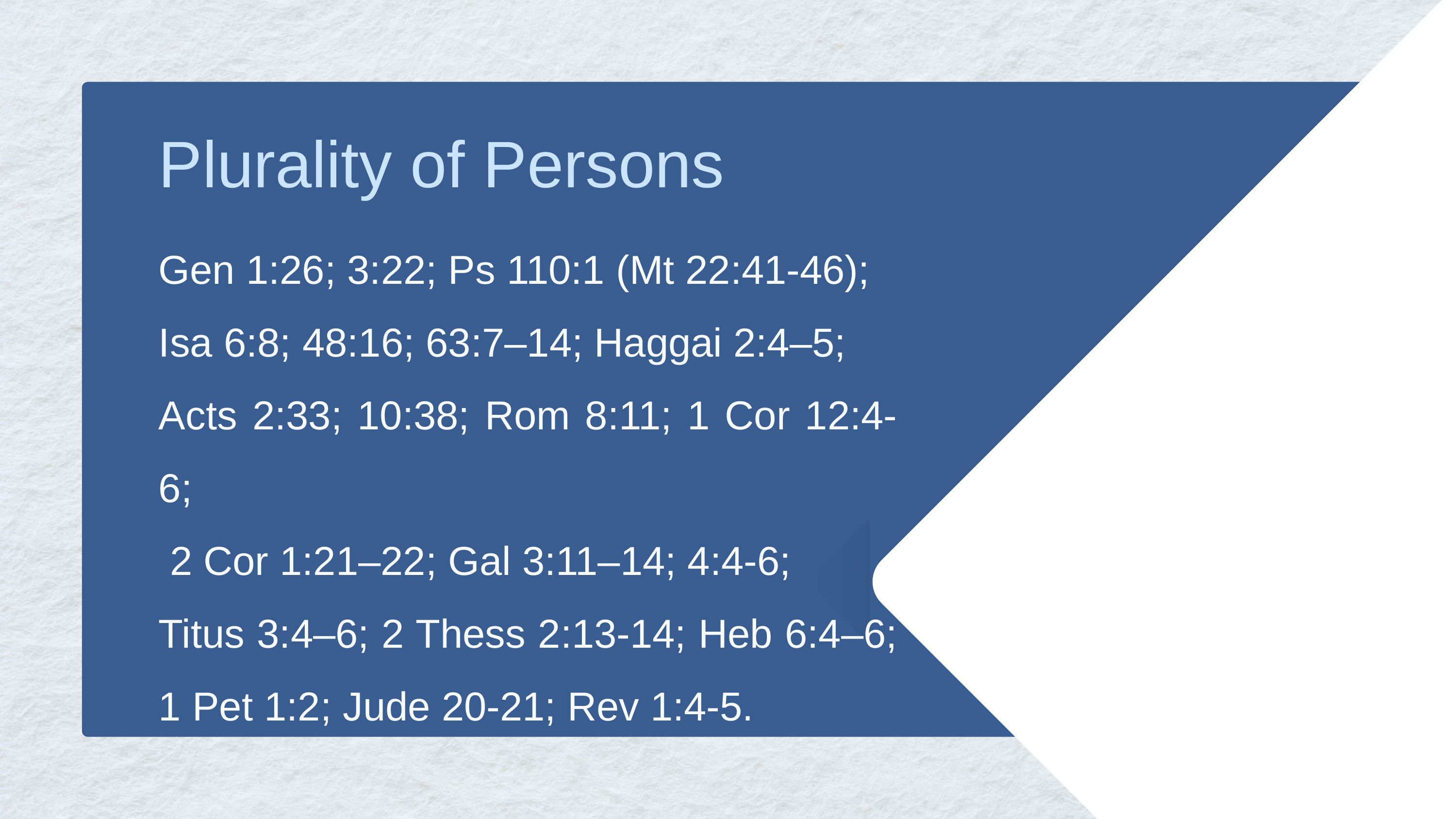

Plurality of Persons

Gen 1:26; 3:22; Ps 110:1 (Mt 22:41-46);
Isa 6:8; 48:16; 63:7–14; Haggai 2:4–5;
Acts 2:33; 10:38; Rom 8:11; 1 Cor 12:4-6;
 2 Cor 1:21–22; Gal 3:11–14; 4:4-6;
Titus 3:4–6; 2 Thess 2:13-14; Heb 6:4–6;
1 Pet 1:2; Jude 20-21; Rev 1:4-5.